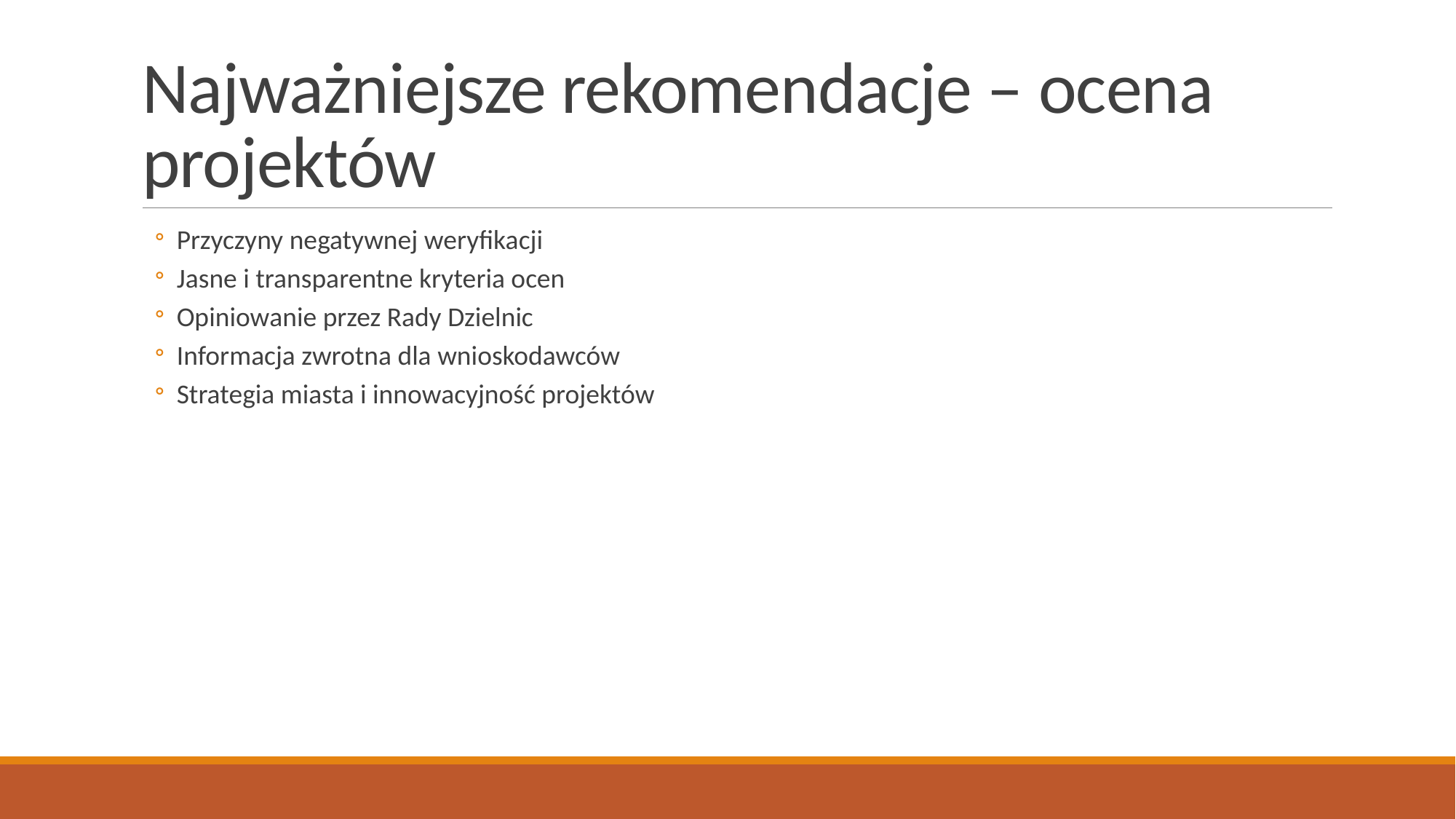

# Najważniejsze rekomendacje – ocena projektów
Przyczyny negatywnej weryfikacji
Jasne i transparentne kryteria ocen
Opiniowanie przez Rady Dzielnic
Informacja zwrotna dla wnioskodawców
Strategia miasta i innowacyjność projektów